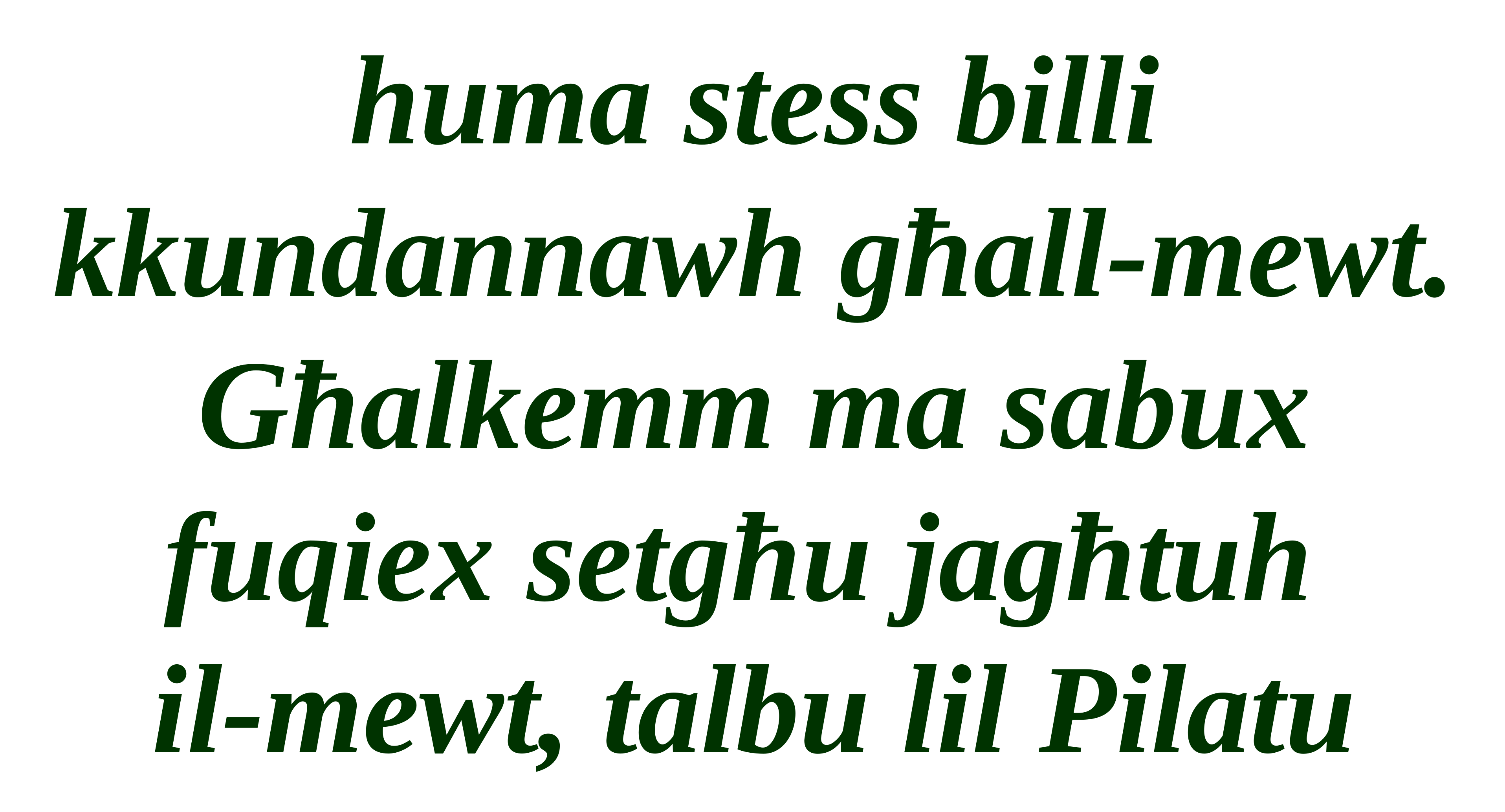

huma stess billi kkundannawh għall-mewt. Għalkemm ma sabux fuqiex setgħu jagħtuh
il-mewt, talbu lil Pilatu